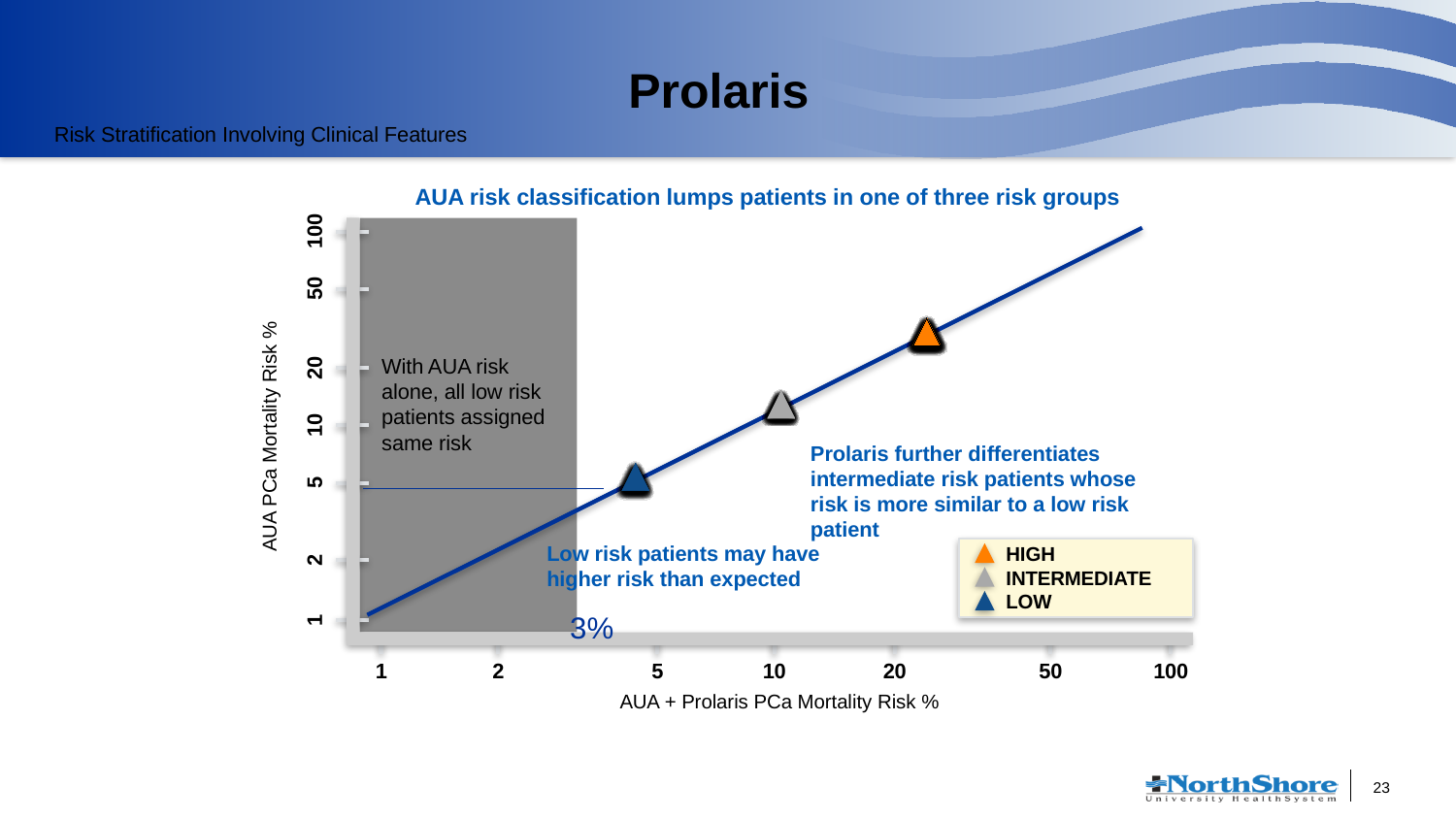

# Prolaris
Risk Stratification Involving Clinical Features
AUA risk classification lumps patients in one of three risk groups
100

50
20
10
5
2
1
1
2
5
10
20
50
100
AUA PCa Mortality Risk %

HIGH
INTERMEDIATE
LOW

AUA + Prolaris PCa Mortality Risk %

With AUA risk alone, all low risk patients assigned same risk

Prolaris further differentiates intermediate risk patients whose risk is more similar to a low risk patient

Low risk patients may have higher risk than expected
3%
23